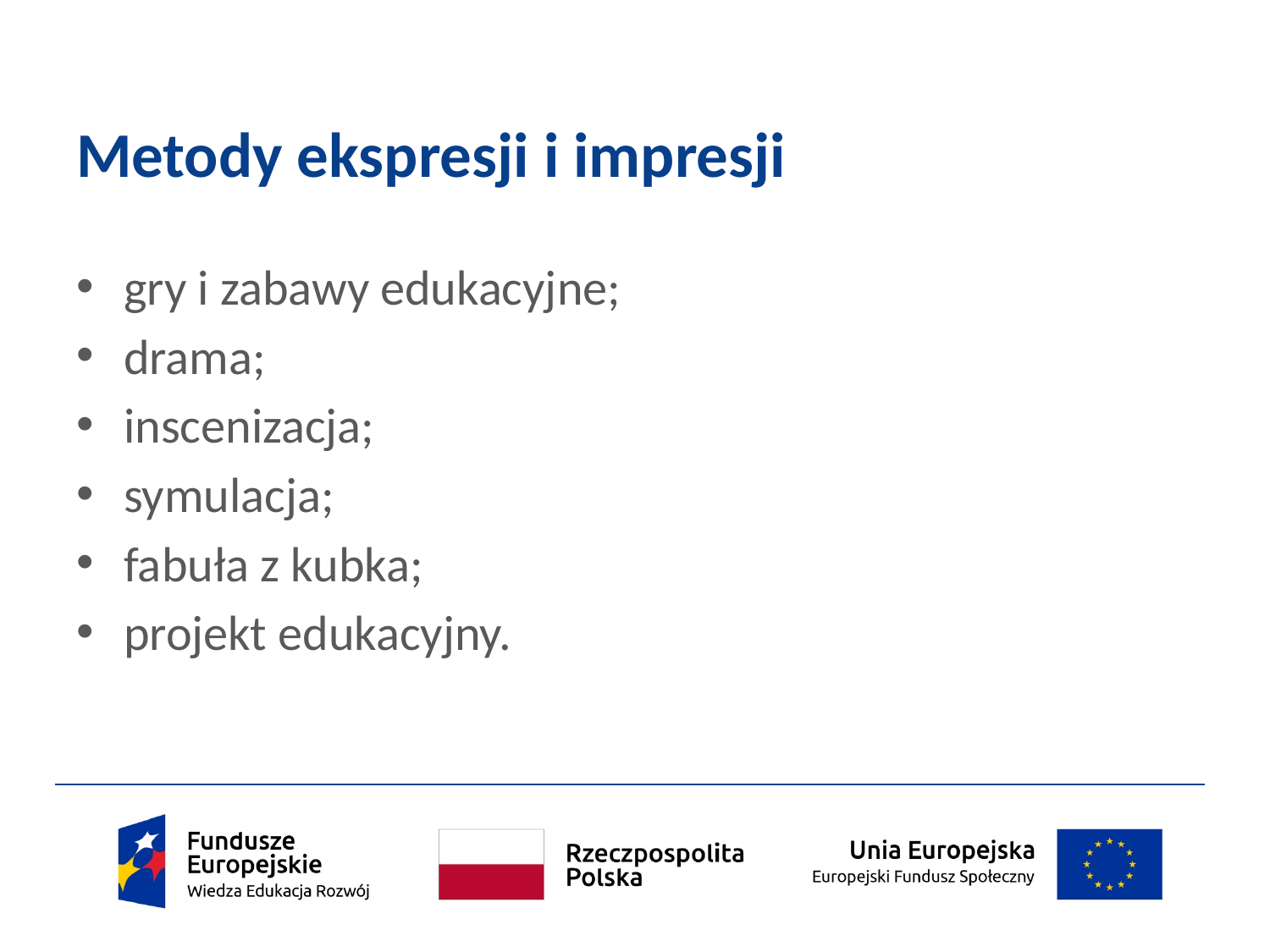

# Metody ekspresji i impresji
gry i zabawy edukacyjne;
drama;
inscenizacja;
symulacja;
fabuła z kubka;
projekt edukacyjny.